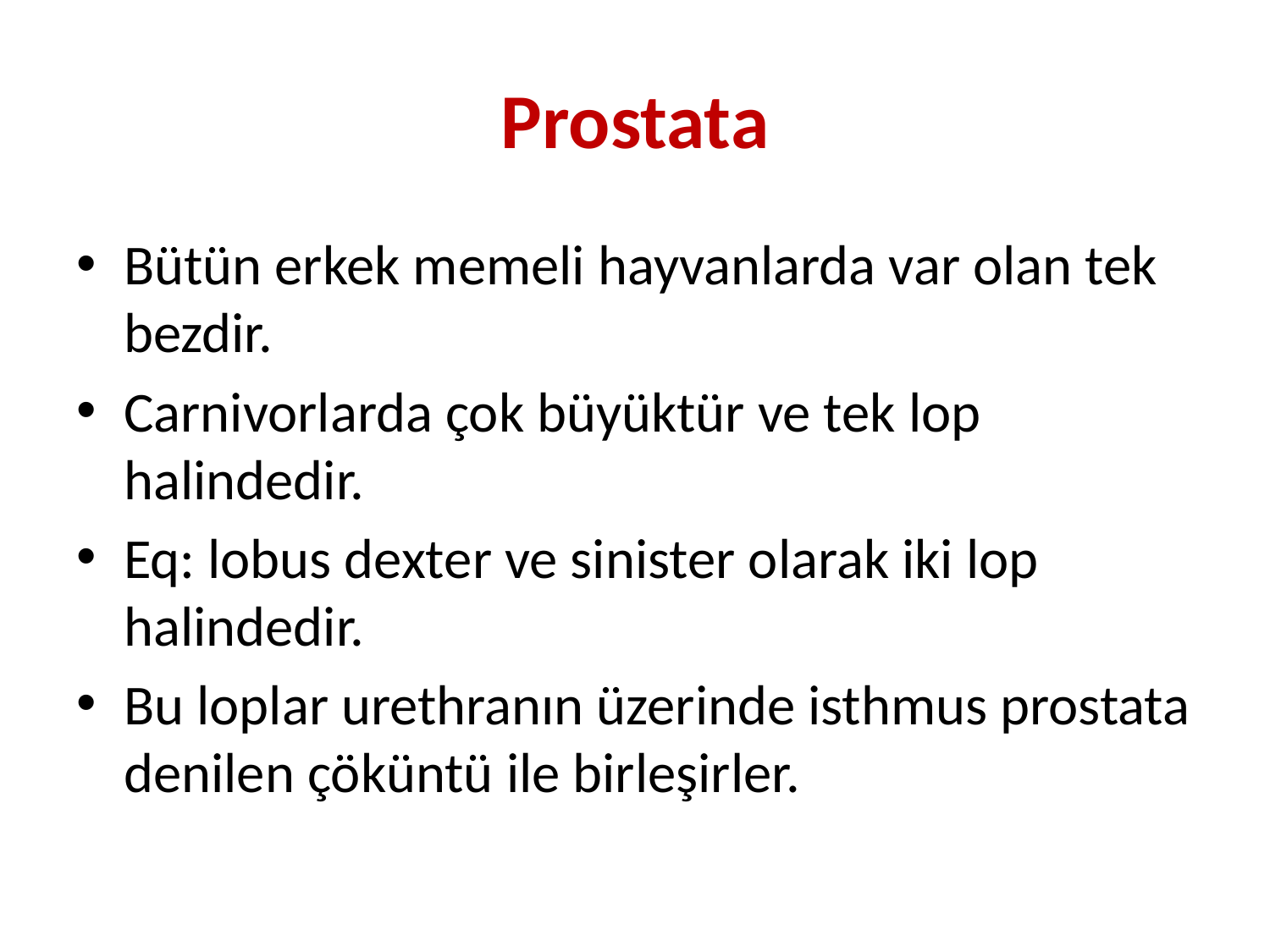

# Prostata
Bütün erkek memeli hayvanlarda var olan tek bezdir.
Carnivorlarda çok büyüktür ve tek lop halindedir.
Eq: lobus dexter ve sinister olarak iki lop halindedir.
Bu loplar urethranın üzerinde isthmus prostata denilen çöküntü ile birleşirler.